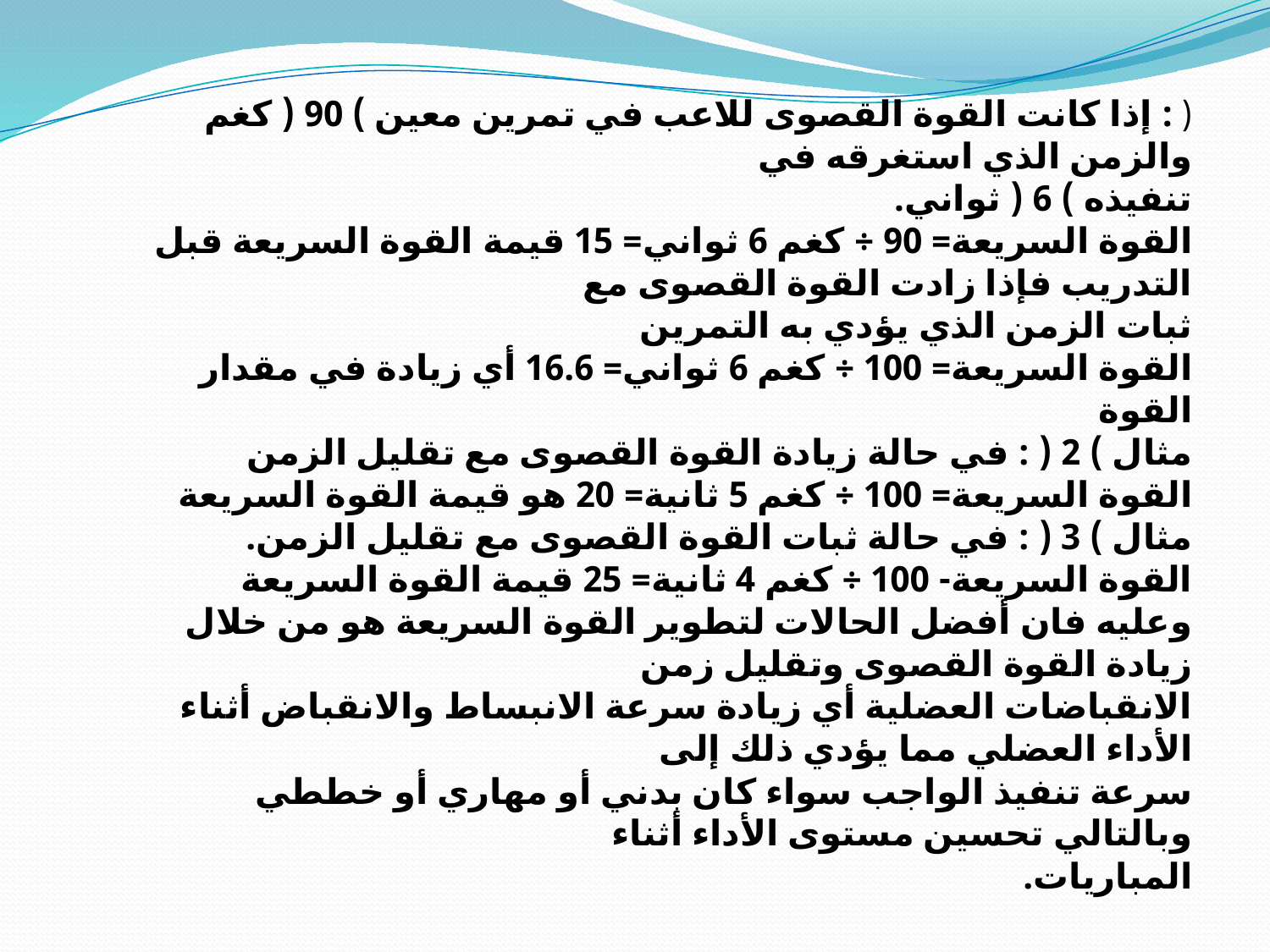

( : إذا كانت القوة القصوى للاعب في تمرين معين ) 90 ( كغم والزمن الذي استغرقه في
تنفيذه ) 6 ( ثواني.
القوة السريعة= 90 ÷ كغم 6 ثواني= 15 قيمة القوة السريعة قبل التدريب فإذا زادت القوة القصوى مع
ثبات الزمن الذي يؤدي به التمرين
القوة السريعة= 100 ÷ كغم 6 ثواني= 16.6 أي زيادة في مقدار القوة
مثال ) 2 ( : في حالة زيادة القوة القصوى مع تقليل الزمن
القوة السريعة= 100 ÷ كغم 5 ثانية= 20 هو قيمة القوة السريعة
مثال ) 3 ( : في حالة ثبات القوة القصوى مع تقليل الزمن.
القوة السريعة- 100 ÷ كغم 4 ثانية= 25 قيمة القوة السريعة
وعليه فان أفضل الحالات لتطوير القوة السريعة هو من خلال زيادة القوة القصوى وتقليل زمن
الانقباضات العضلية أي زيادة سرعة الانبساط والانقباض أثناء الأداء العضلي مما يؤدي ذلك إلى
سرعة تنفيذ الواجب سواء كان بدني أو مهاري أو خططي وبالتالي تحسين مستوى الأداء أثناء
المباريات.